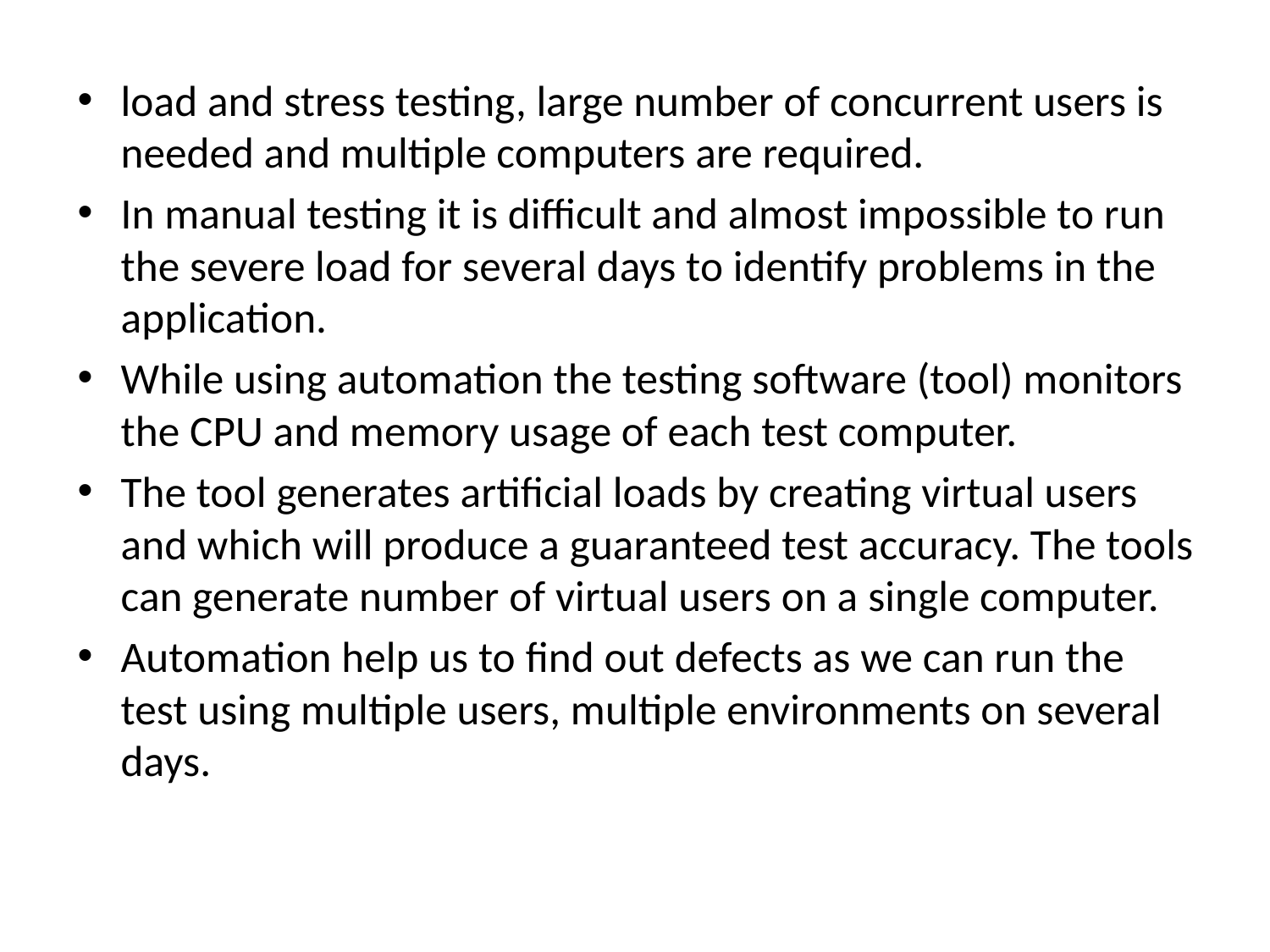

load and stress testing, large number of concurrent users is needed and multiple computers are required.
In manual testing it is difficult and almost impossible to run the severe load for several days to identify problems in the application.
While using automation the testing software (tool) monitors the CPU and memory usage of each test computer.
The tool generates artificial loads by creating virtual users and which will produce a guaranteed test accuracy. The tools can generate number of virtual users on a single computer.
Automation help us to find out defects as we can run the test using multiple users, multiple environments on several days.